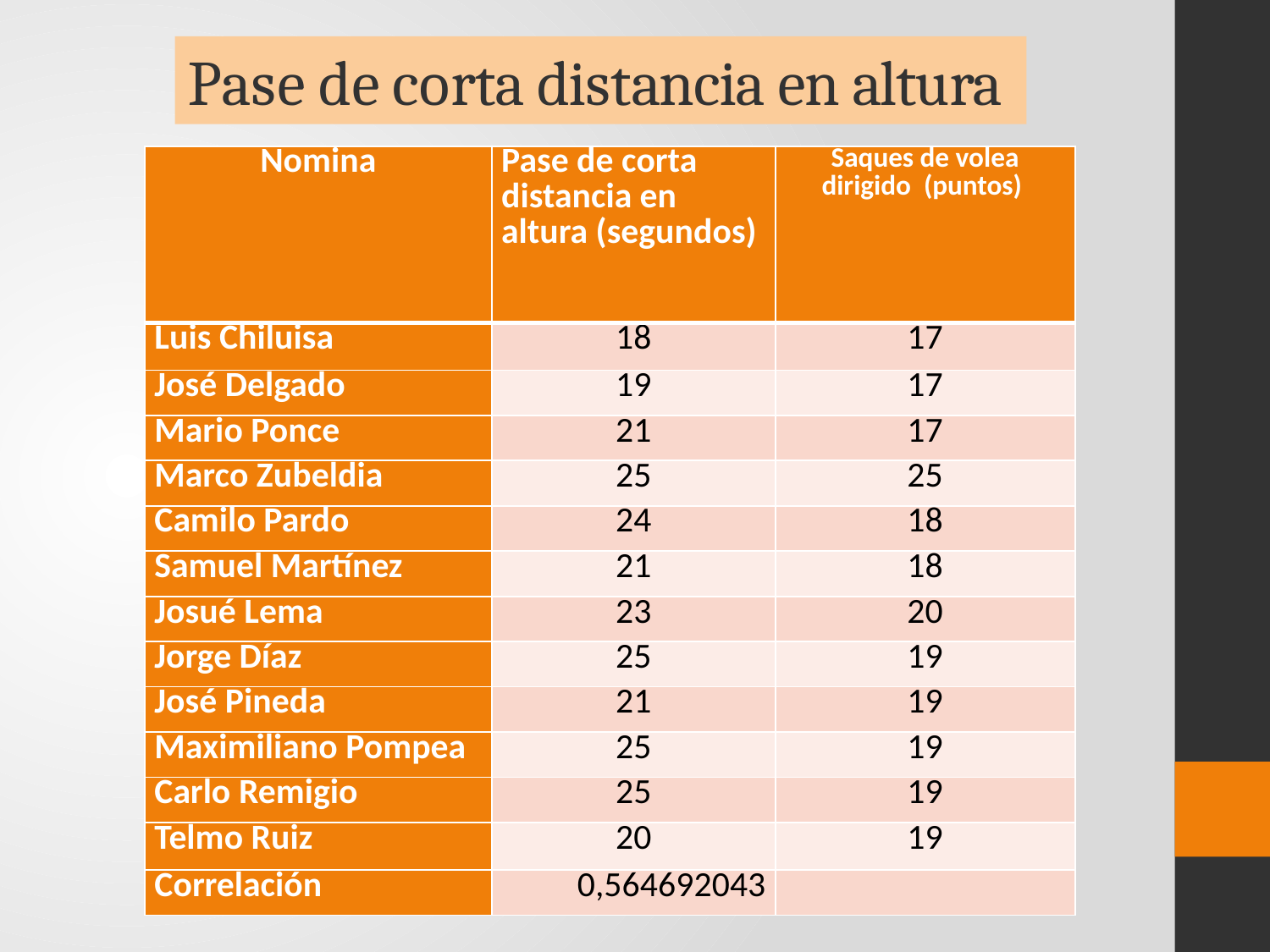

# Pase de corta distancia en altura
| Nomina | Pase de corta distancia en altura (segundos) | Saques de volea dirigido (puntos) |
| --- | --- | --- |
| Luis Chiluisa | 18 | 17 |
| José Delgado | 19 | 17 |
| Mario Ponce | 21 | 17 |
| Marco Zubeldia | 25 | 25 |
| Camilo Pardo | 24 | 18 |
| Samuel Martínez | 21 | 18 |
| Josué Lema | 23 | 20 |
| Jorge Díaz | 25 | 19 |
| José Pineda | 21 | 19 |
| Maximiliano Pompea | 25 | 19 |
| Carlo Remigio | 25 | 19 |
| Telmo Ruiz | 20 | 19 |
| Correlación | 0,564692043 |  |